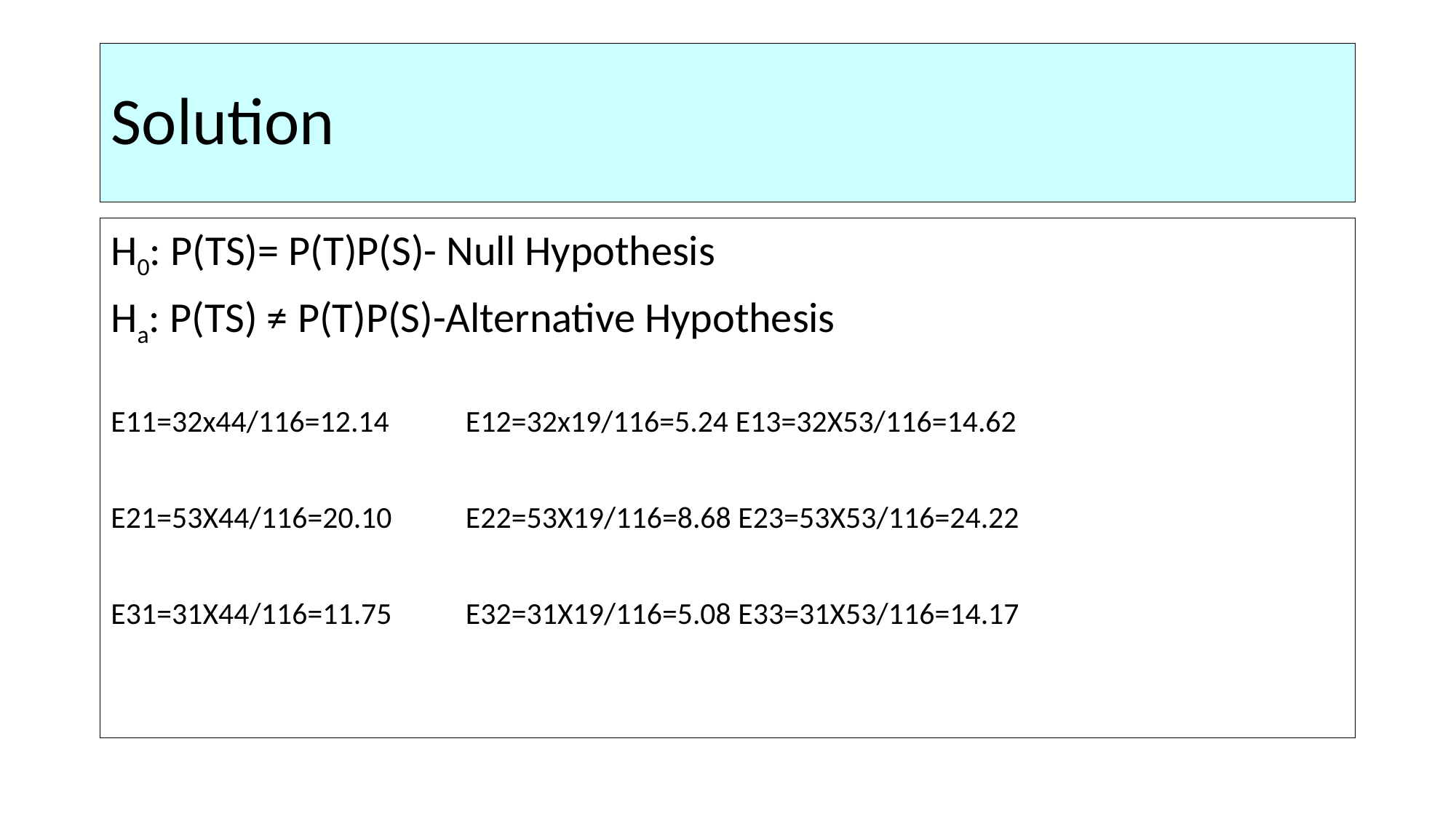

# Solution
H0: P(TS)= P(T)P(S)- Null Hypothesis
Ha: P(TS) ≠ P(T)P(S)-Alternative Hypothesis

E11=32x44/116=12.14	E12=32x19/116=5.24 E13=32X53/116=14.62

E21=53X44/116=20.10	E22=53X19/116=8.68 E23=53X53/116=24.22

E31=31X44/116=11.75 	E32=31X19/116=5.08 E33=31X53/116=14.17